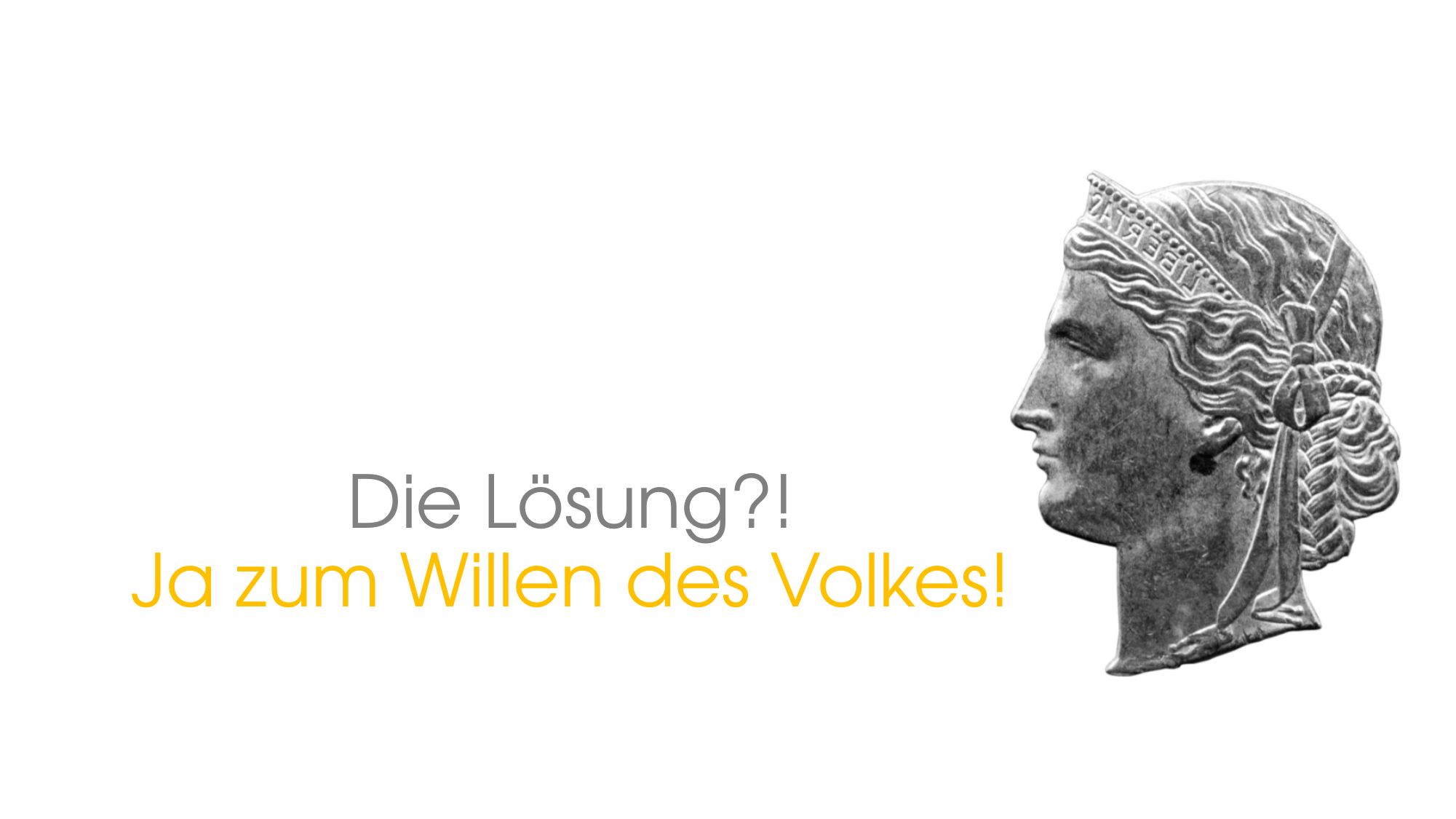

# Die Lösung?! Ja zum Willen des Volkes!